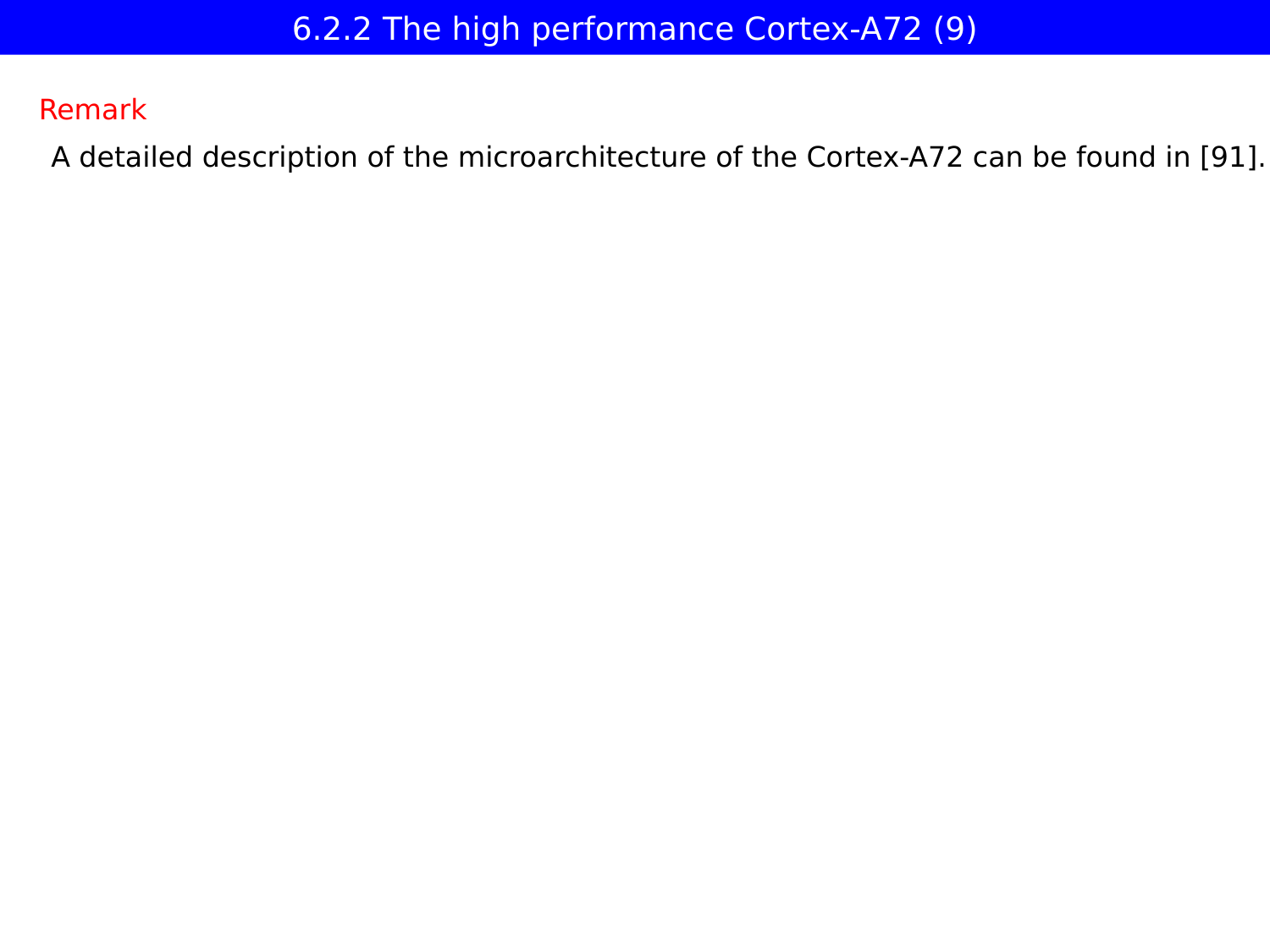

# 6.2.2 The high performance Cortex-A72 (9)
Remark
A detailed description of the microarchitecture of the Cortex-A72 can be found in [91].